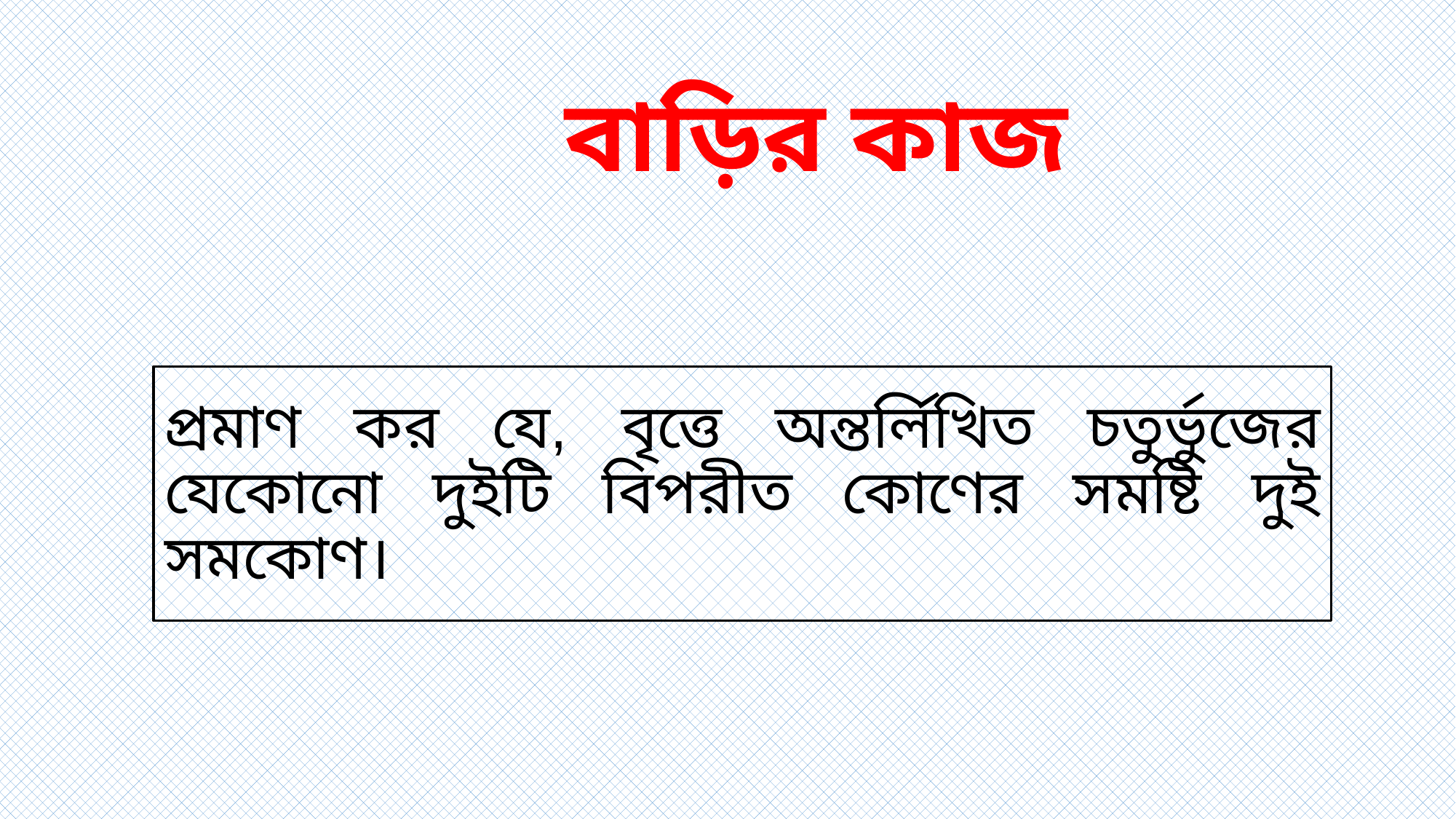

# বাড়ির কাজ
প্রমাণ কর যে, বৃত্তে অন্তর্লিখিত চতুর্ভুজের যেকোনো দুইটি বিপরীত কোণের সমষ্টি দুই সমকোণ।